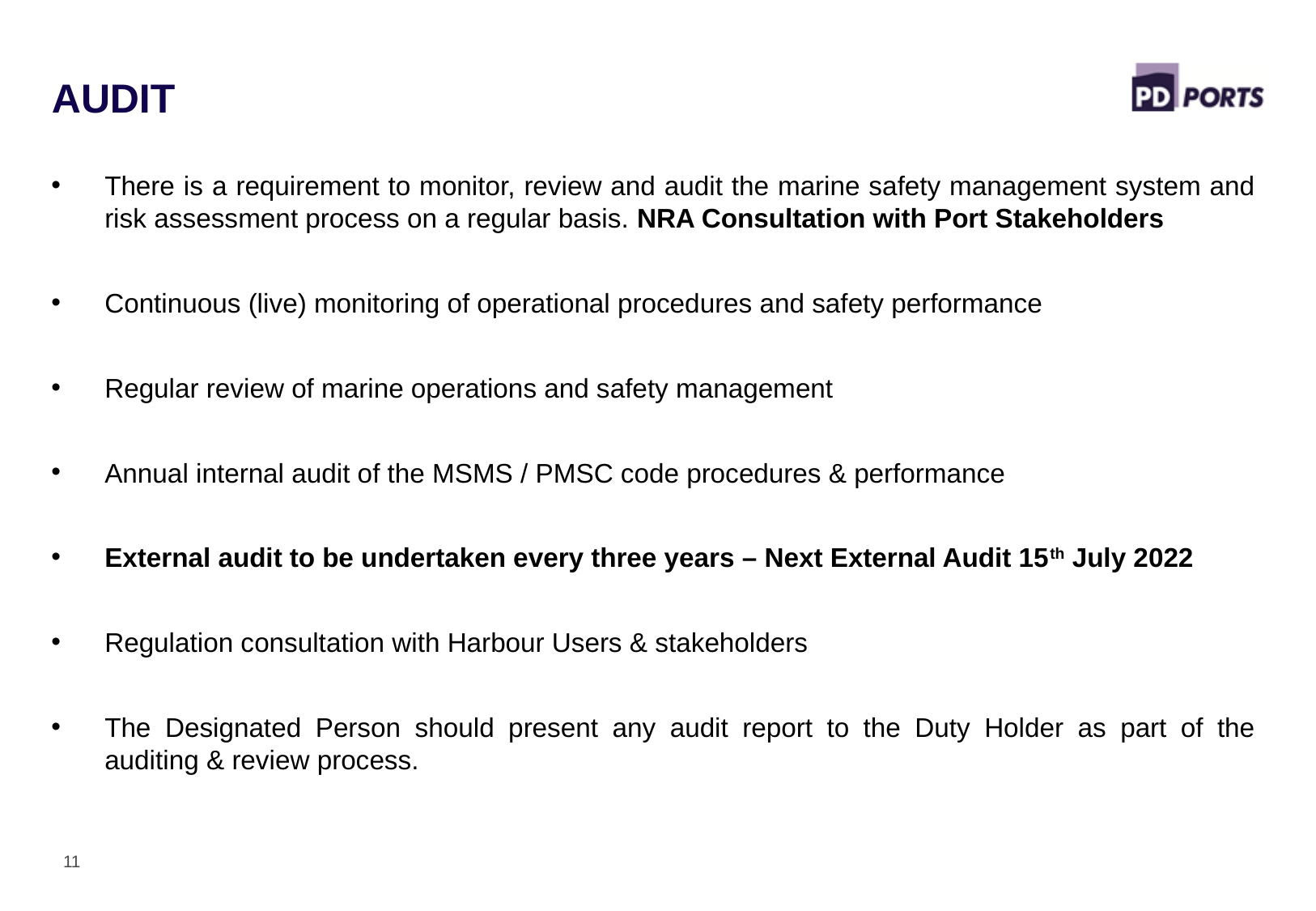

Audit
There is a requirement to monitor, review and audit the marine safety management system and risk assessment process on a regular basis. NRA Consultation with Port Stakeholders

Continuous (live) monitoring of operational procedures and safety performance

Regular review of marine operations and safety management

Annual internal audit of the MSMS / PMSC code procedures & performance

External audit to be undertaken every three years – Next External Audit 15th July 2022

Regulation consultation with Harbour Users & stakeholders

The Designated Person should present any audit report to the Duty Holder as part of the auditing & review process.
11